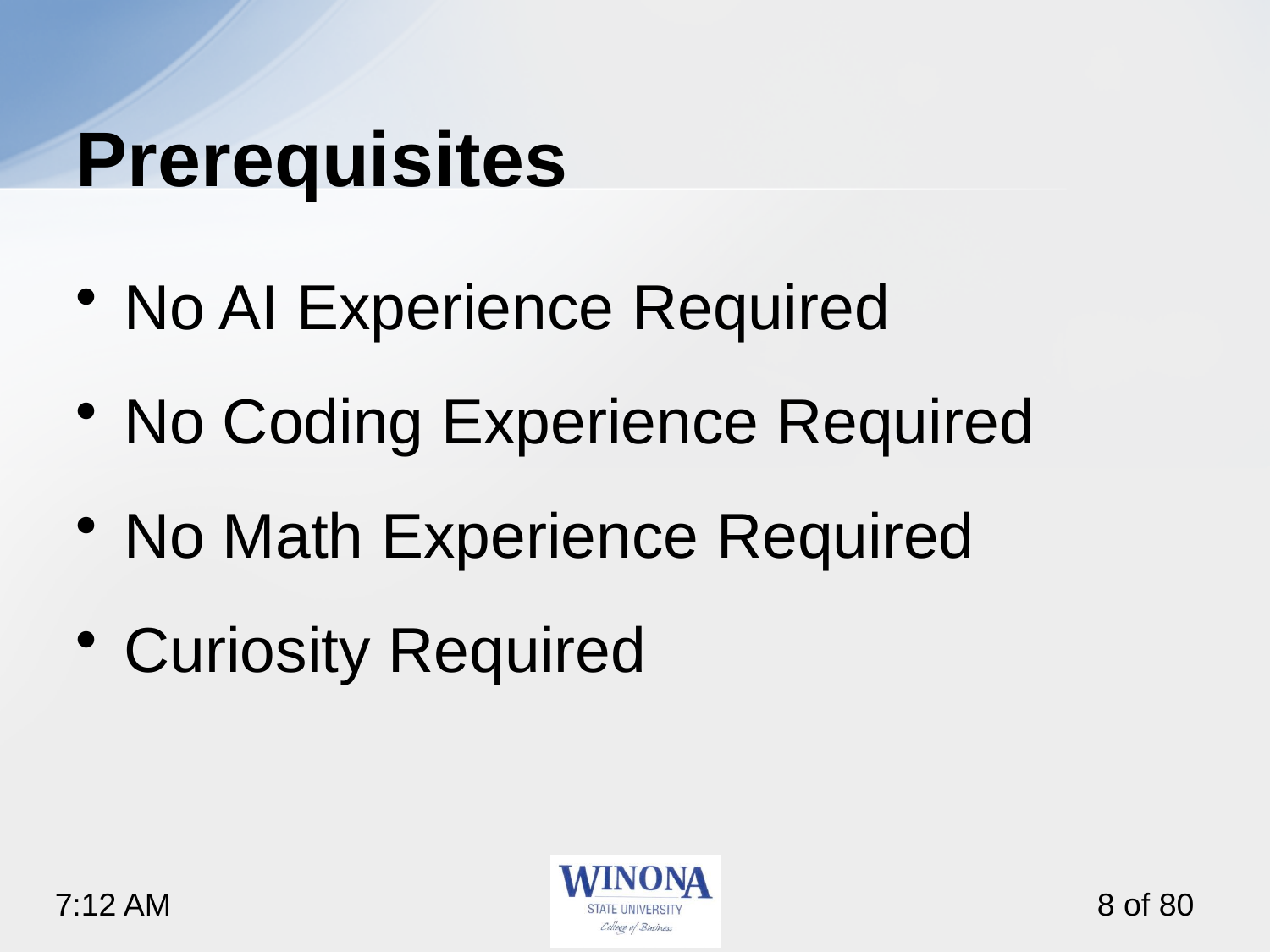

# Prerequisites
No AI Experience Required
No Coding Experience Required
No Math Experience Required
Curiosity Required